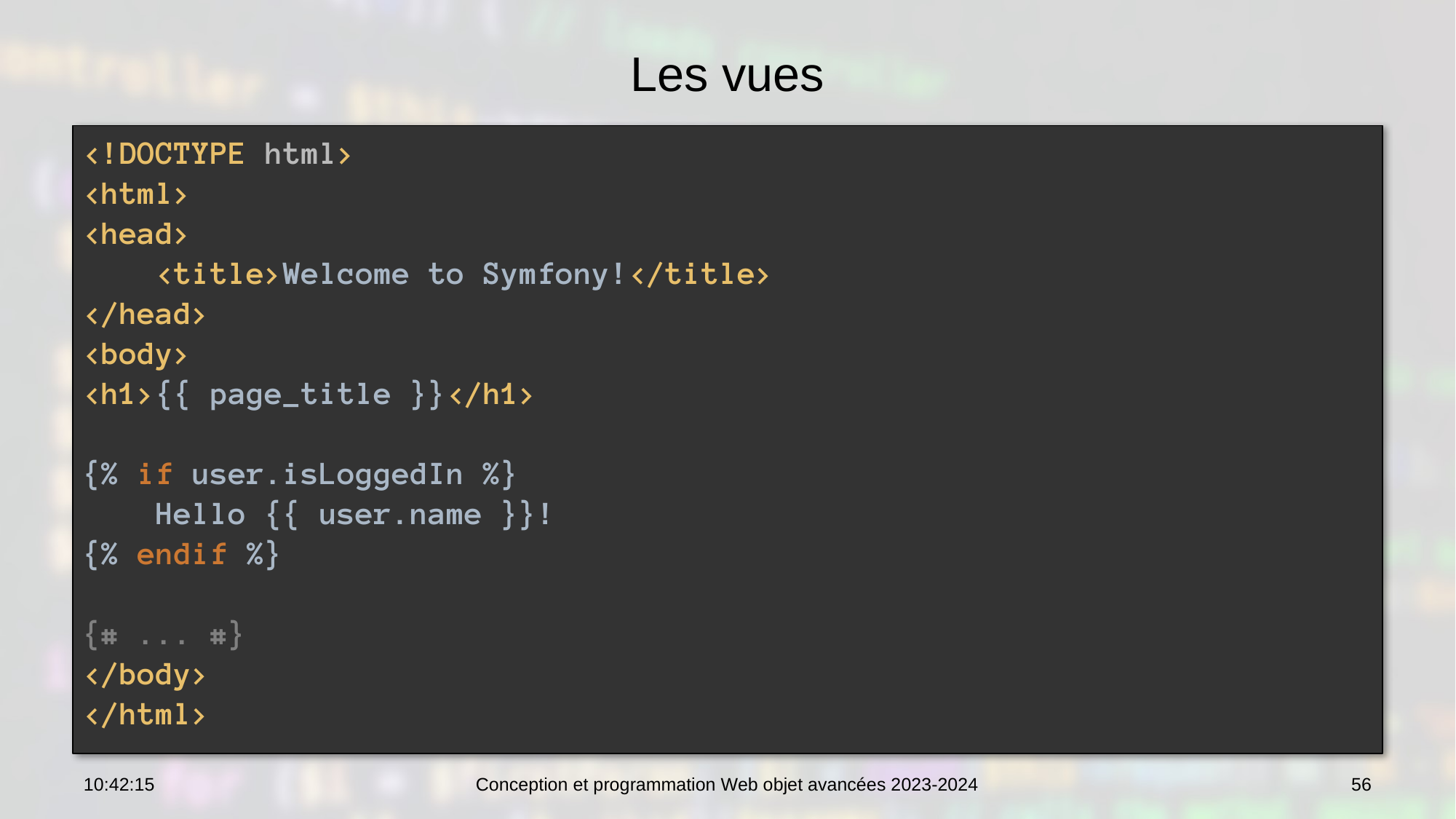

# Les vues
<!DOCTYPE html>
<html>
<head>
    <title>Welcome to Symfony!</title>
</head>
<body>
<h1>{{ page_title }}</h1>
{% if user.isLoggedIn %}
    Hello {{ user.name }}!
{% endif %}
{# ... #}
</body>
</html>
10:42:15
Conception et programmation Web objet avancées 2023-2024
56